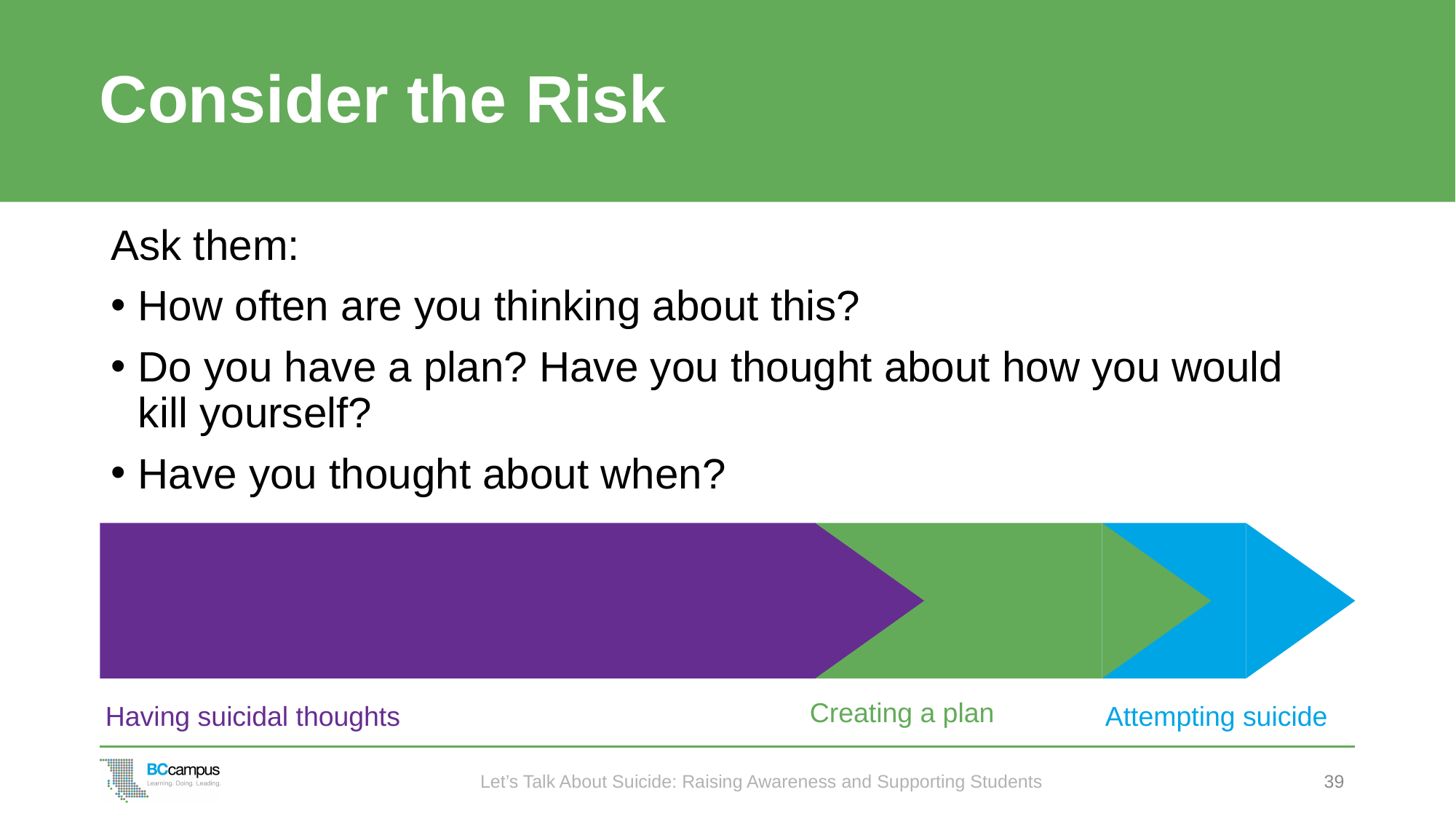

# Consider the Risk
Ask them:
How often are you thinking about this?
Do you have a plan? Have you thought about how you would kill yourself?
Have you thought about when?

Creating a plan
Having suicidal thoughts
Attempting suicide
Let’s Talk About Suicide: Raising Awareness and Supporting Students
39